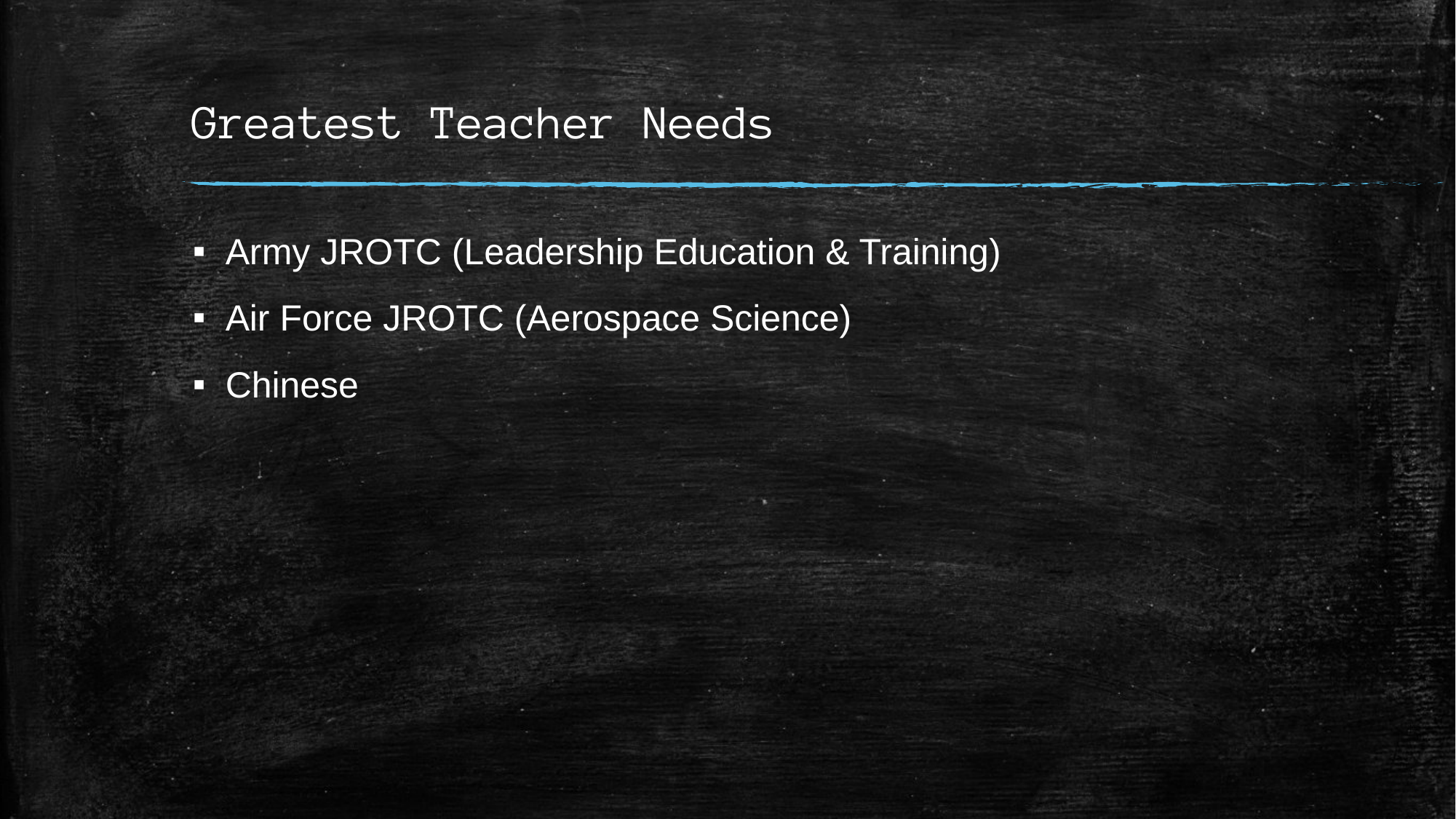

# Greatest Teacher Needs
Army JROTC (Leadership Education & Training)
Air Force JROTC (Aerospace Science)
Chinese